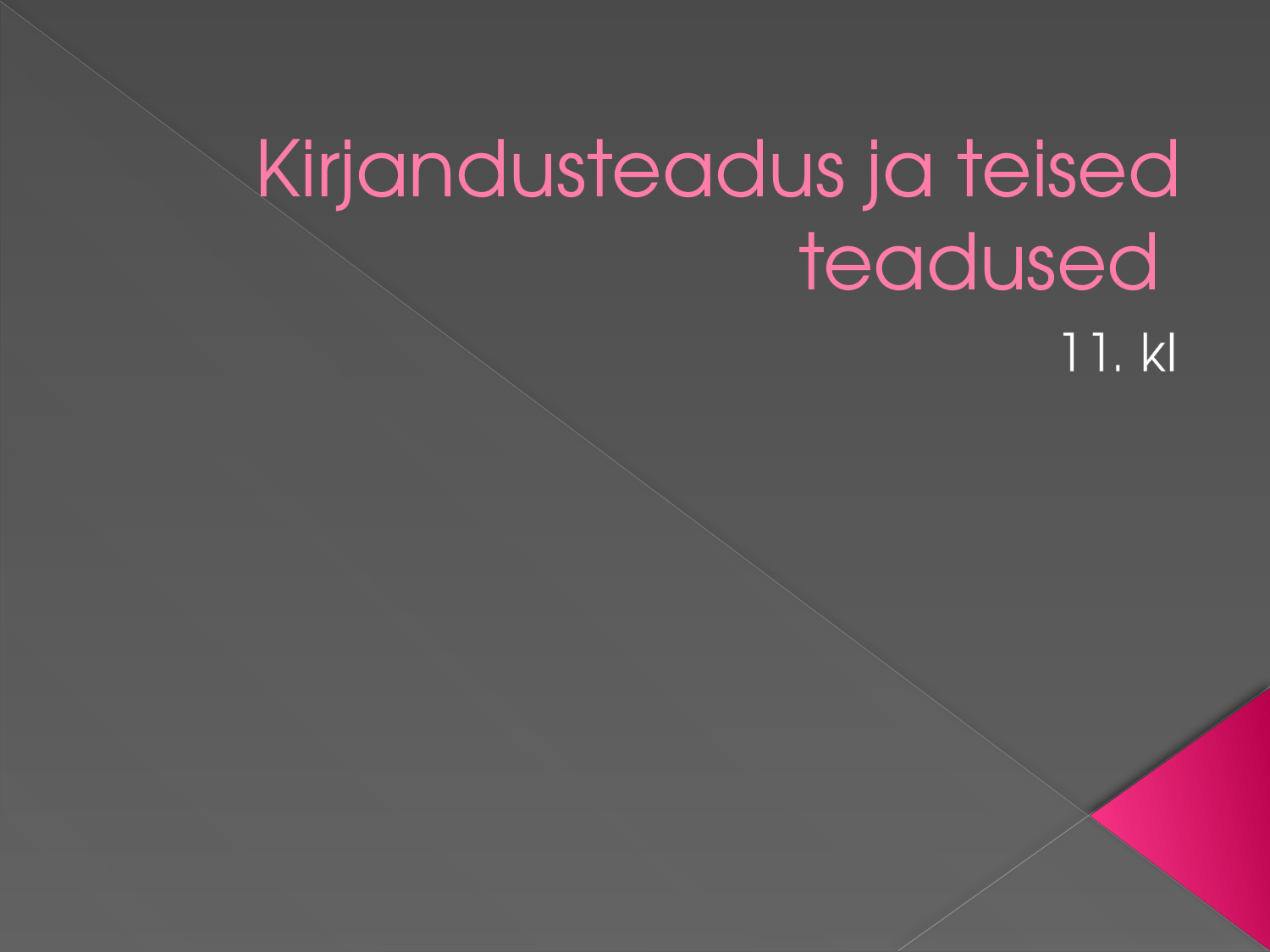

# Kirjandusteadus ja teised teadused
11. kl